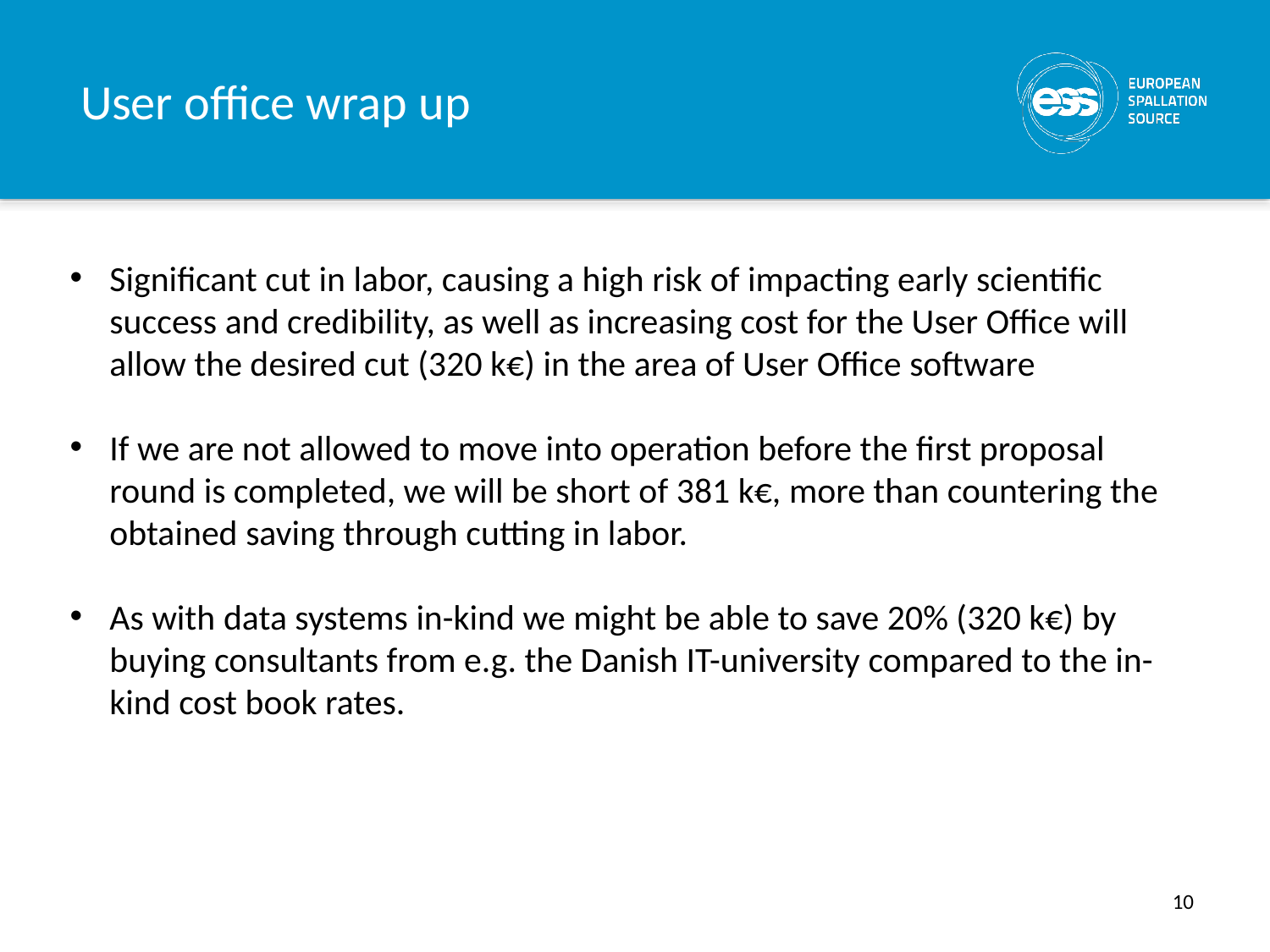

# User office wrap up
Significant cut in labor, causing a high risk of impacting early scientific success and credibility, as well as increasing cost for the User Office will allow the desired cut (320 k€) in the area of User Office software
If we are not allowed to move into operation before the first proposal round is completed, we will be short of 381 k€, more than countering the obtained saving through cutting in labor.
As with data systems in-kind we might be able to save 20% (320 k€) by buying consultants from e.g. the Danish IT-university compared to the in-kind cost book rates.
10